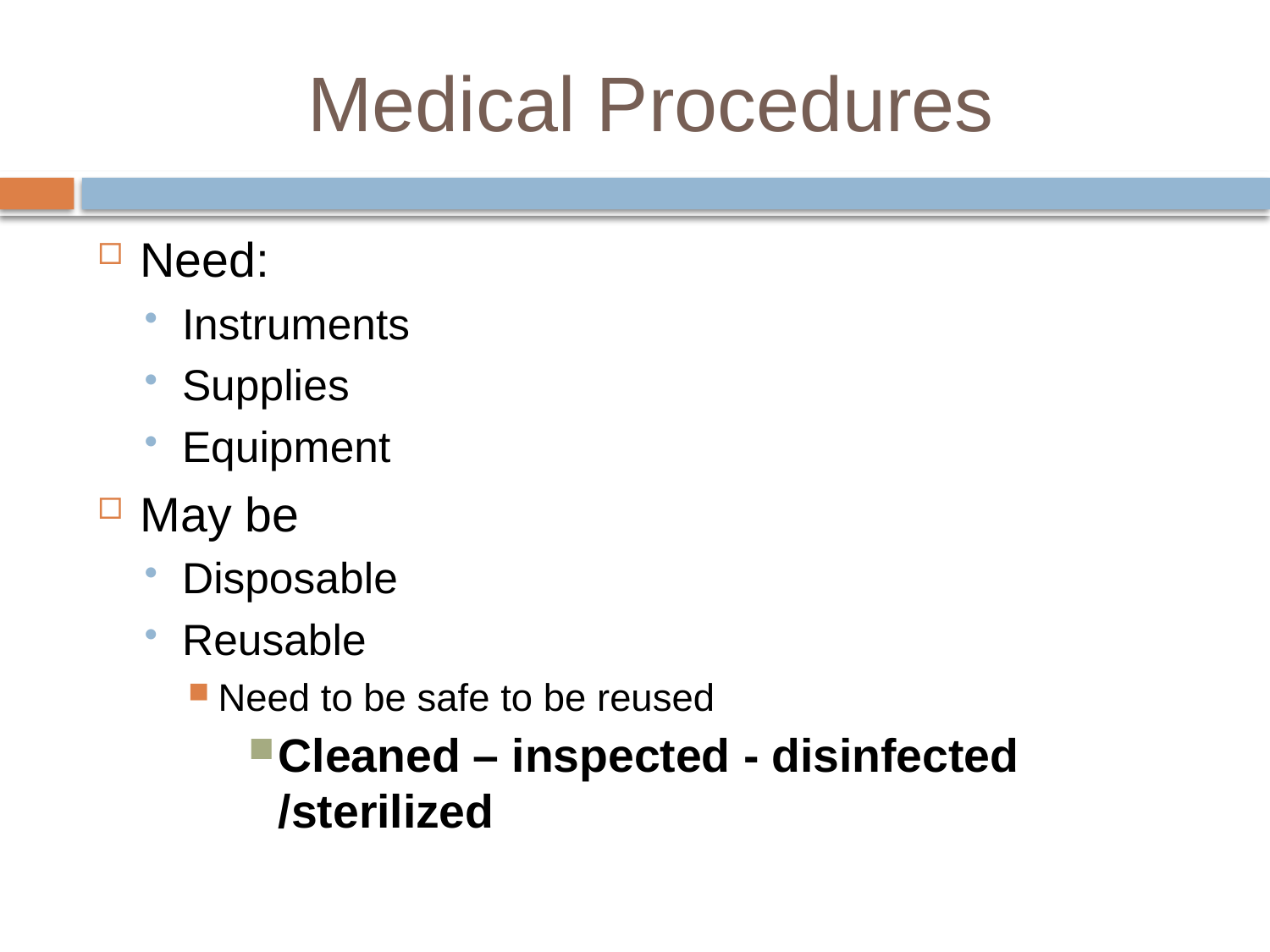

# Medical Procedures
Need:
Instruments
Supplies
Equipment
May be
Disposable
Reusable
Need to be safe to be reused
Cleaned – inspected - disinfected /sterilized